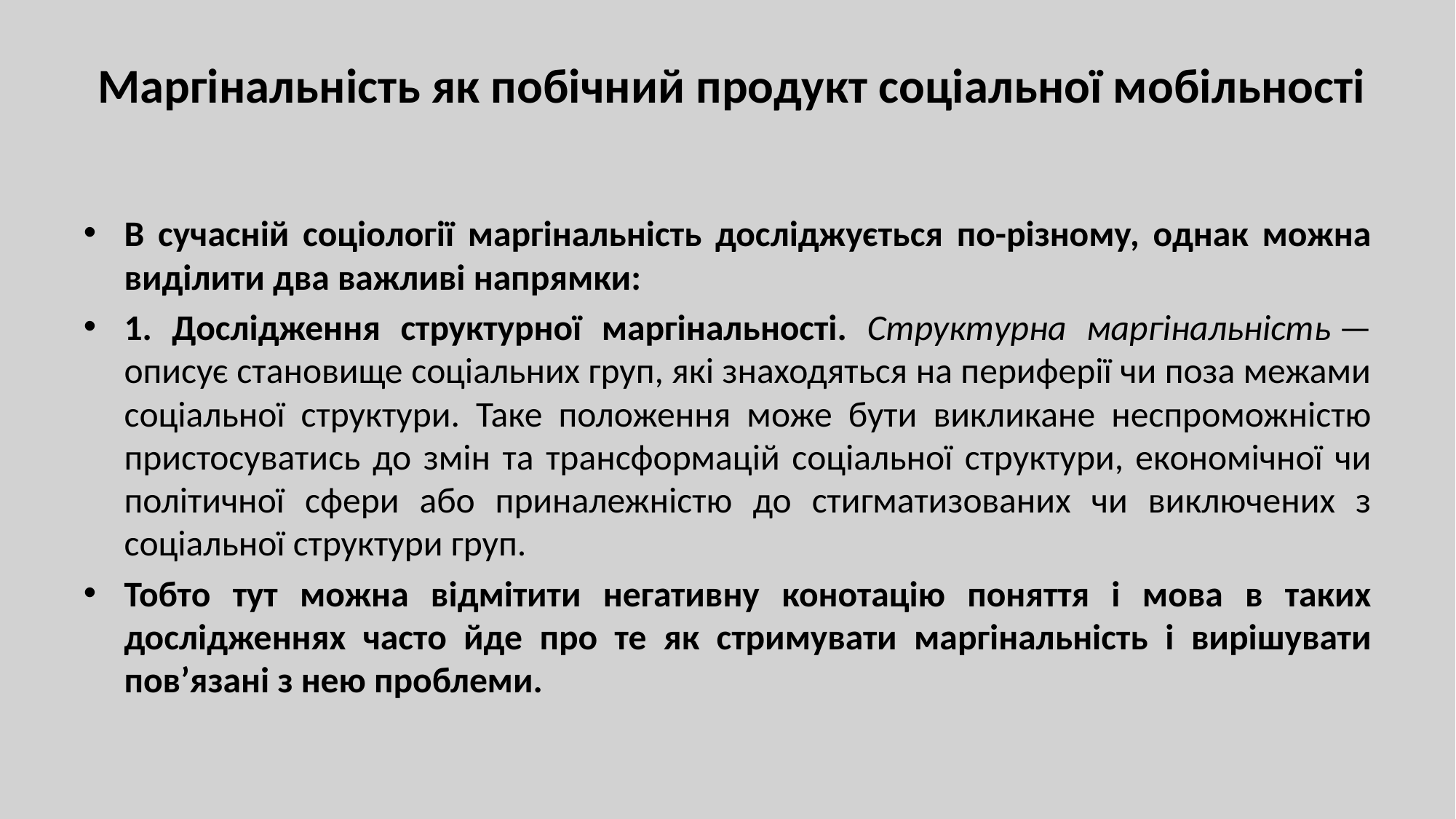

# Маргінальність як побічний продукт соціальної мобільності

В сучасній соціології маргінальність досліджується по-різному, однак можна виділити два важливі напрямки:
1. Дослідження структурної маргінальності. Структурна маргінальність — описує становище соціальних груп, які знаходяться на периферії чи поза межами соціальної структури. Таке положення може бути викликане неспроможністю пристосуватись до змін та трансформацій соціальної структури, економічної чи політичної сфери або приналежністю до стигматизованих чи виключених з соціальної структури груп.
Тобто тут можна відмітити негативну конотацію поняття і мова в таких дослідженнях часто йде про те як стримувати маргінальність і вирішувати пов’язані з нею проблеми.